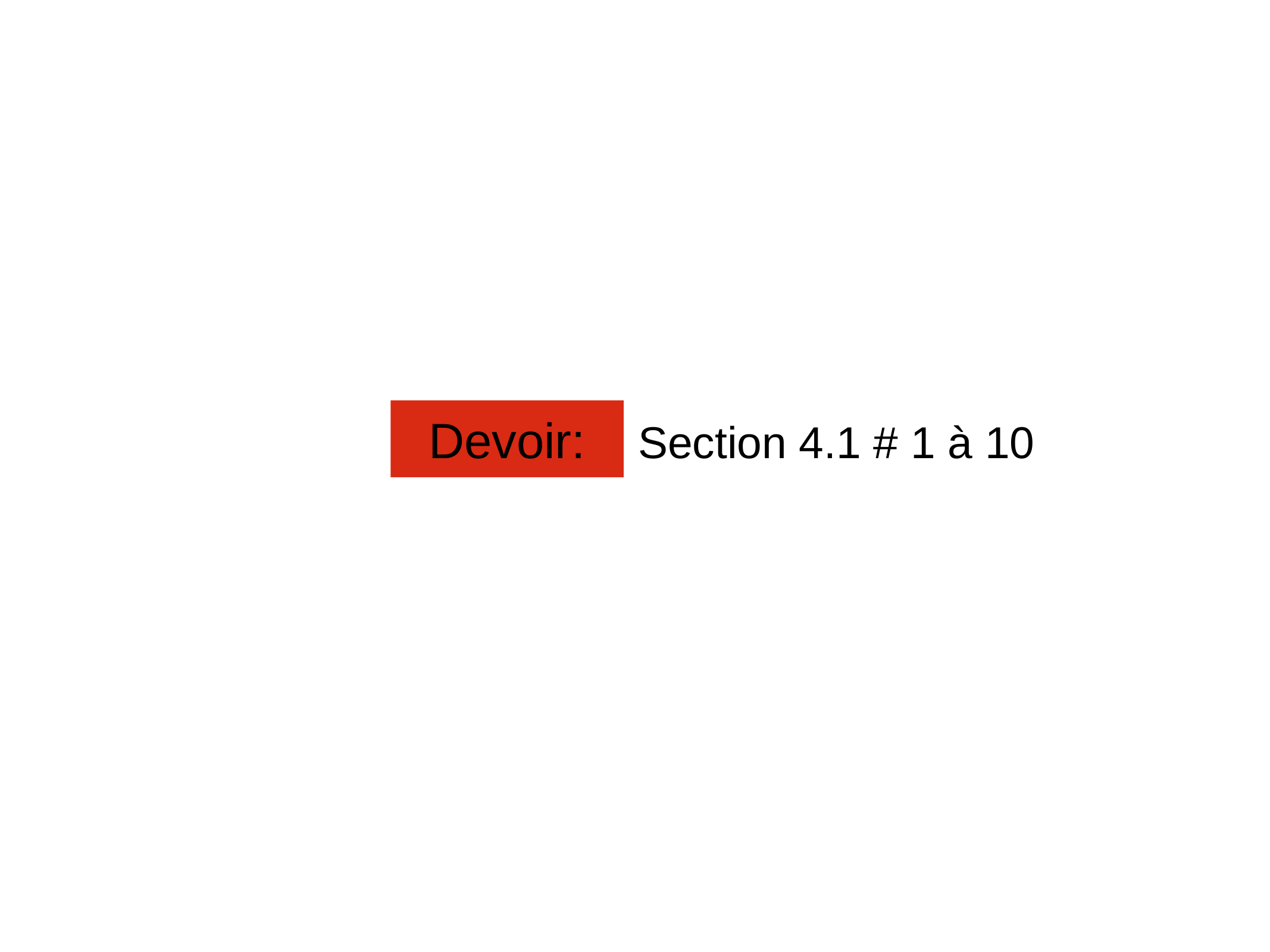

Devoir:
Section 4.1 # 1 à 10